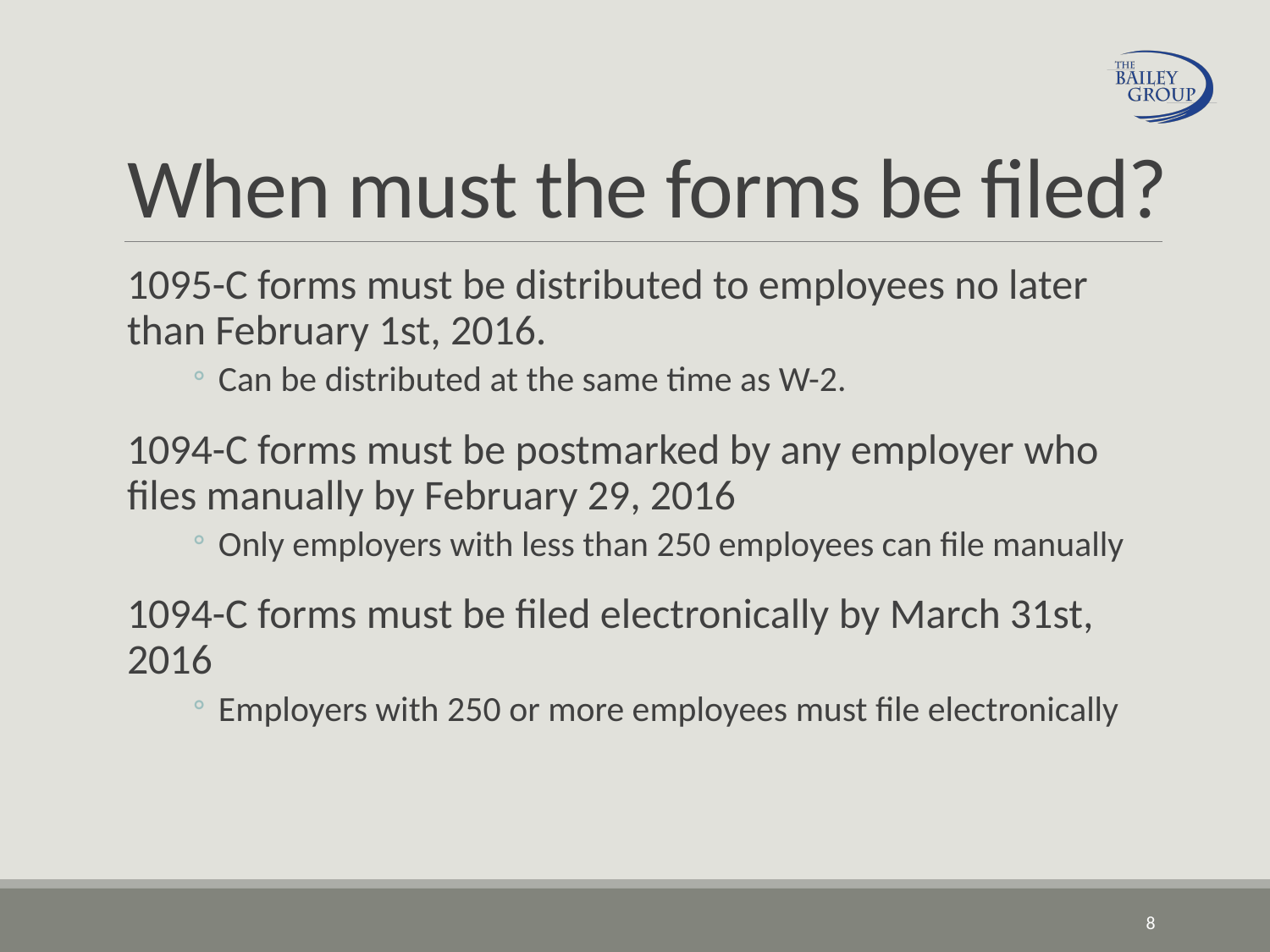

# When must the forms be filed?
1095-C forms must be distributed to employees no later than February 1st, 2016.
Can be distributed at the same time as W-2.
1094-C forms must be postmarked by any employer who files manually by February 29, 2016
Only employers with less than 250 employees can file manually
1094-C forms must be filed electronically by March 31st, 2016
Employers with 250 or more employees must file electronically

8